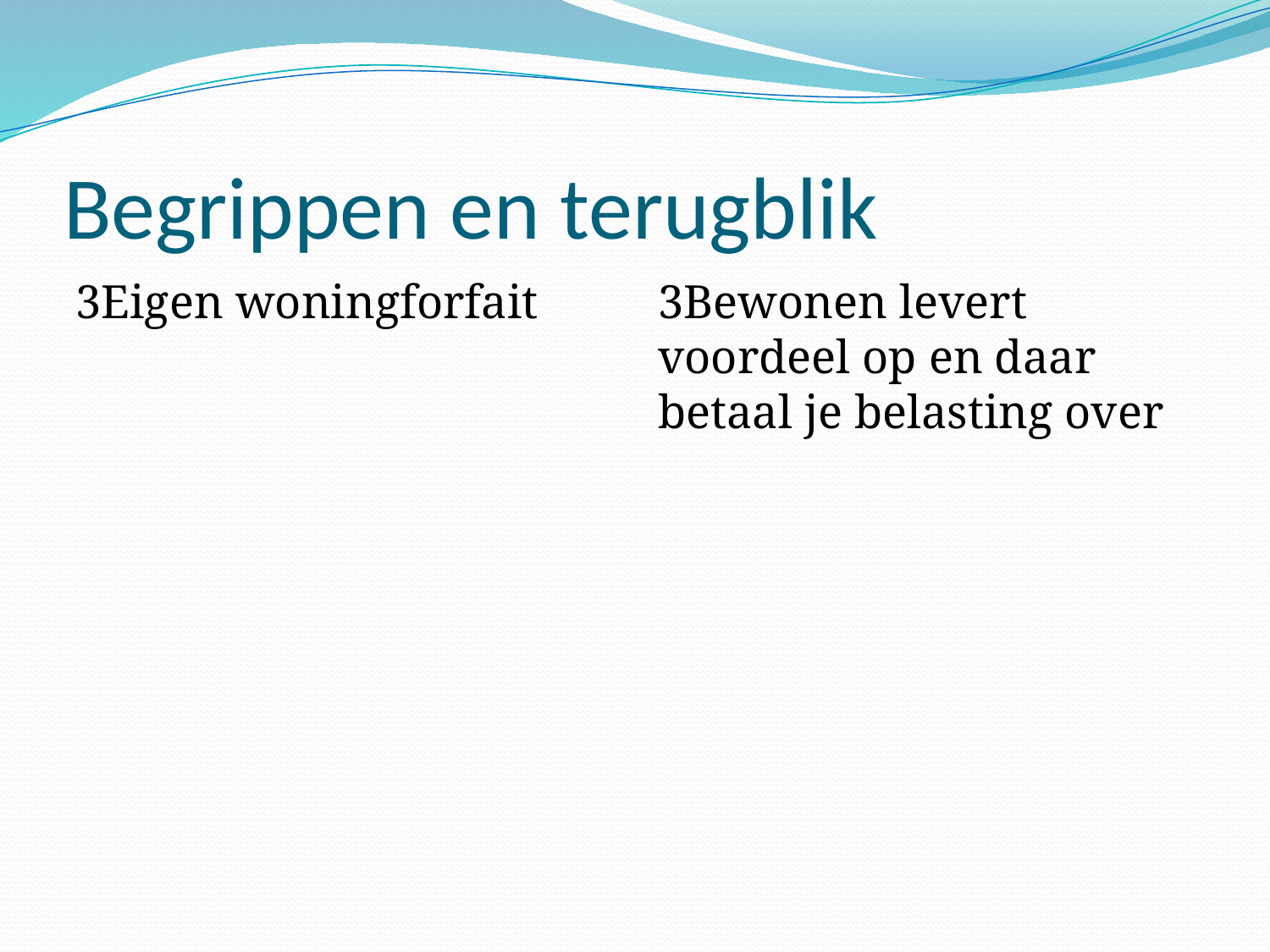

# Begrippen en terugblik
3Eigen woningforfait
3Bewonen levert voordeel op en daar betaal je belasting over